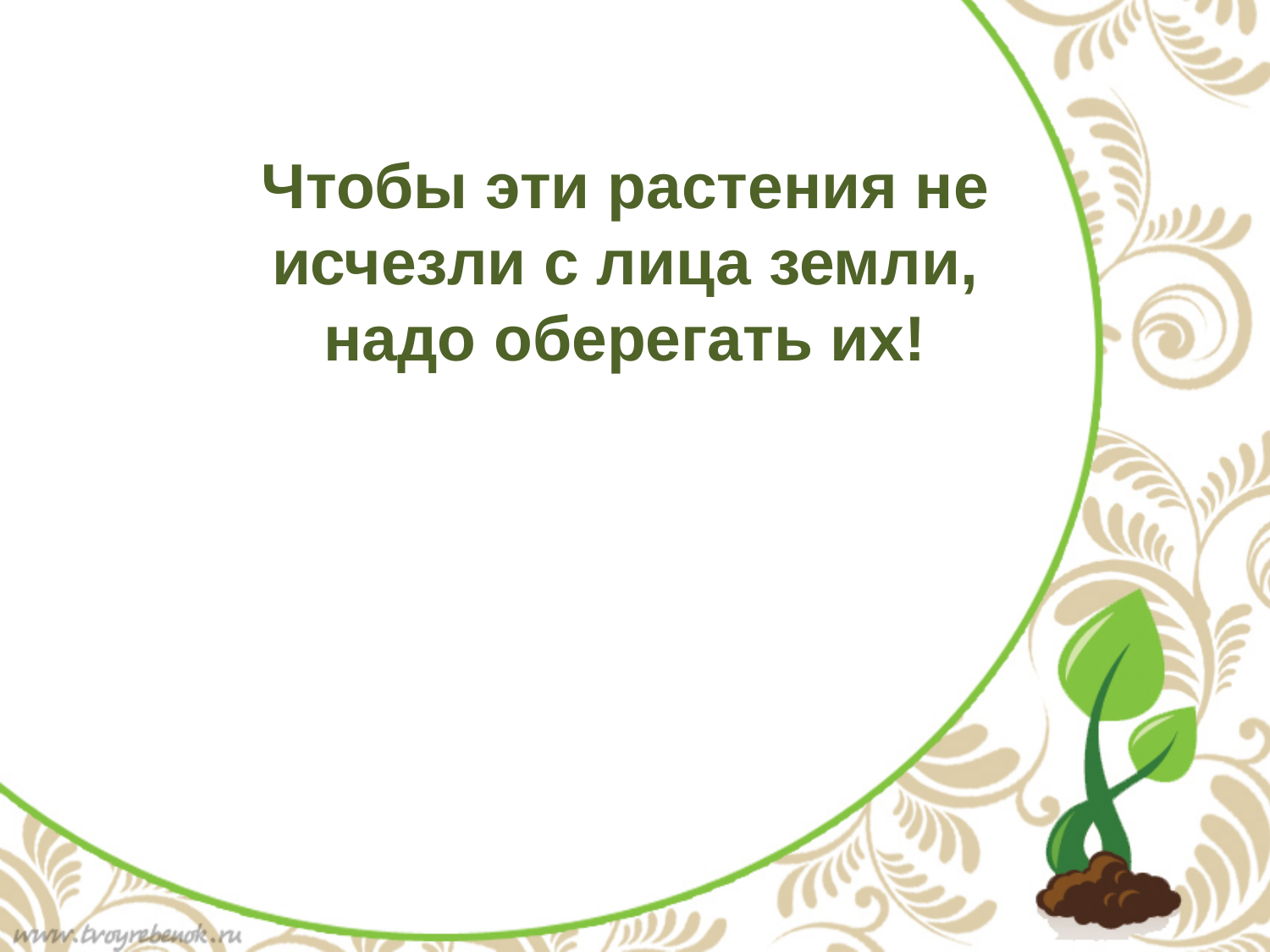

Чтобы эти растения не исчезли с лица земли, надо оберегать их!